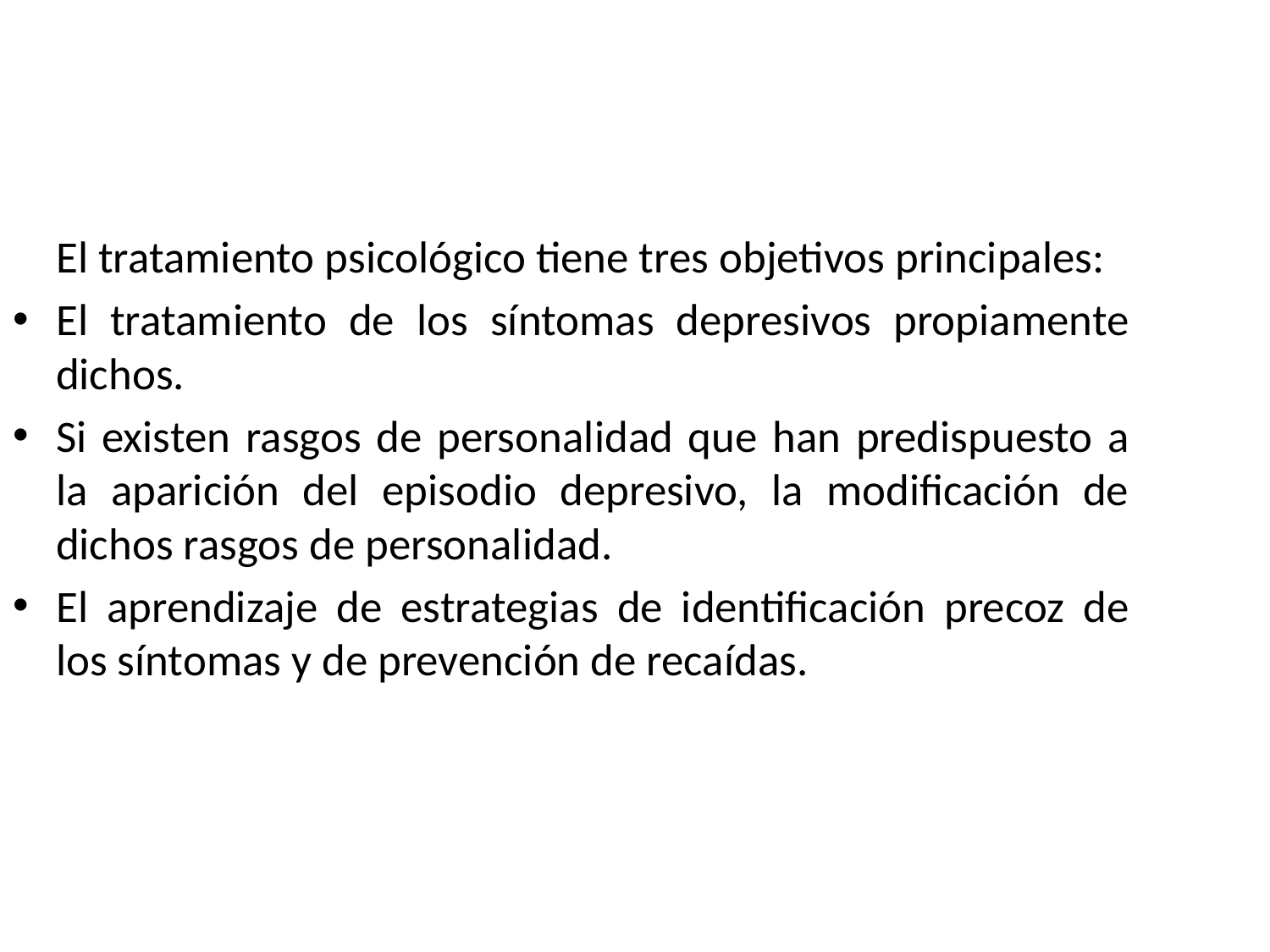

El tratamiento psicológico tiene tres objetivos principales:
El tratamiento de los síntomas depresivos propiamente dichos.
Si existen rasgos de personalidad que han predispuesto a la aparición del episodio depresivo, la modificación de dichos rasgos de personalidad.
El aprendizaje de estrategias de identificación precoz de los síntomas y de prevención de recaídas.